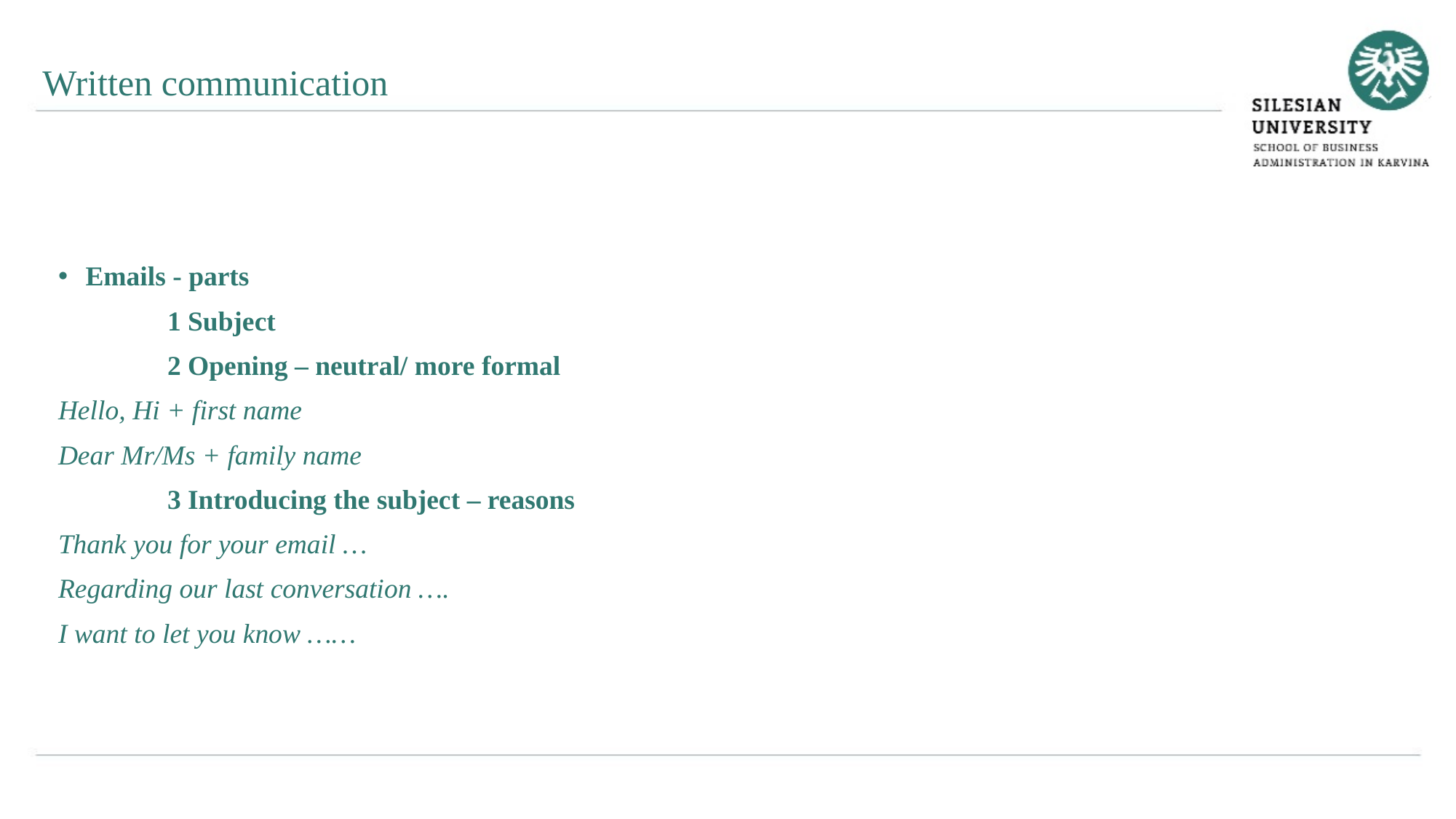

Written communication
Emails - parts
	1 Subject
	2 Opening – neutral/ more formal
Hello, Hi + first name
Dear Mr/Ms + family name
	3 Introducing the subject – reasons
Thank you for your email …
Regarding our last conversation ….
I want to let you know ……